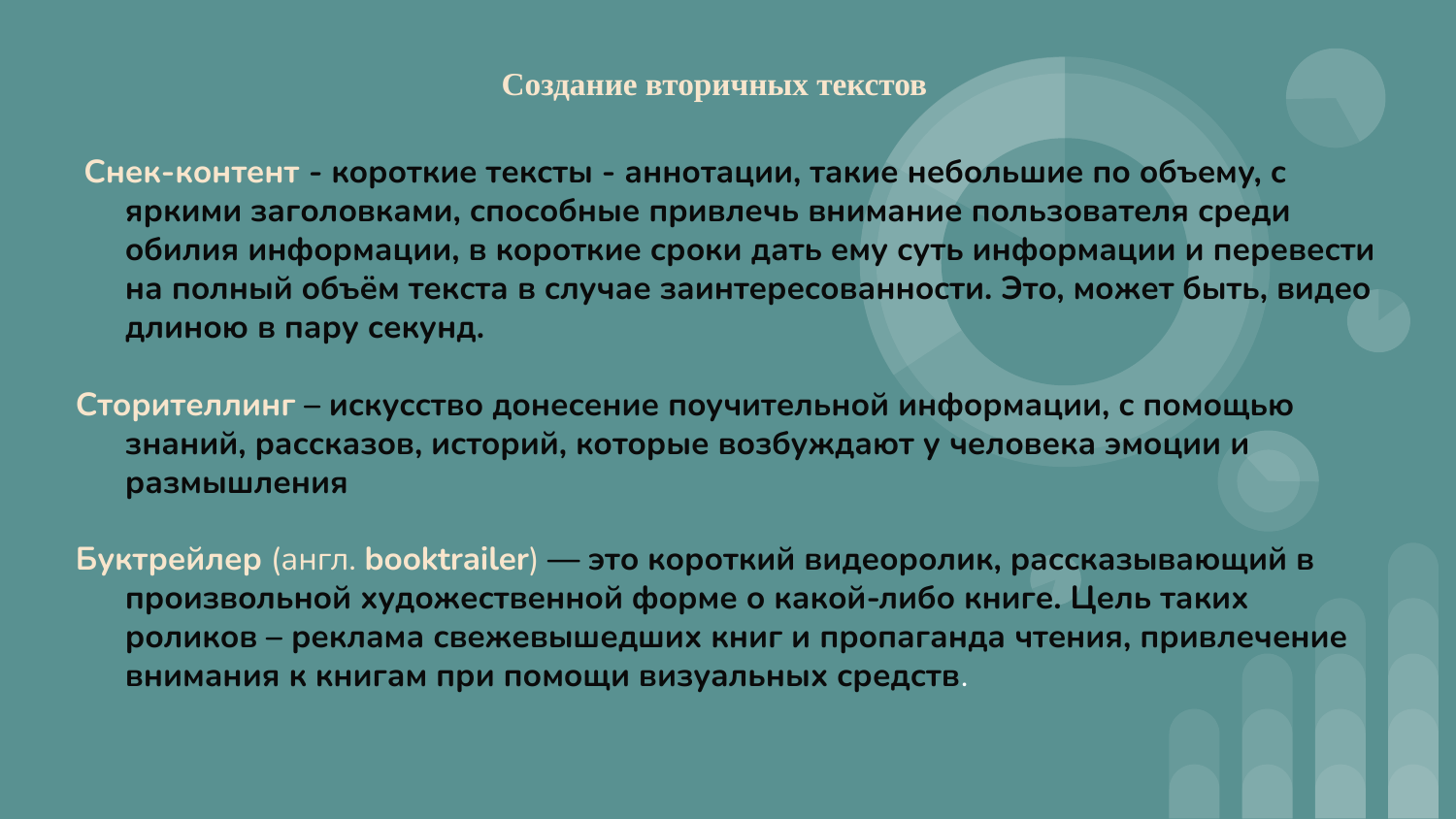

# Создание вторичных текстов
 Снек-контент - короткие тексты - аннотации, такие небольшие по объему, с яркими заголовками, способные привлечь внимание пользователя среди обилия информации, в короткие сроки дать ему суть информации и перевести на полный объём текста в случае заинтересованности. Это, может быть, видео длиною в пару секунд.

Cторителлинг – искусство донесение поучительной информации, с помощью знаний, рассказов, историй, которые возбуждают у человека эмоции и размышления

Буктрейлер (англ. booktrailer) — это короткий видеоролик, рассказывающий в произвольной художественной форме о какой-либо книге. Цель таких роликов – реклама свежевышедших книг и пропаганда чтения, привлечение внимания к книгам при помощи визуальных средств.